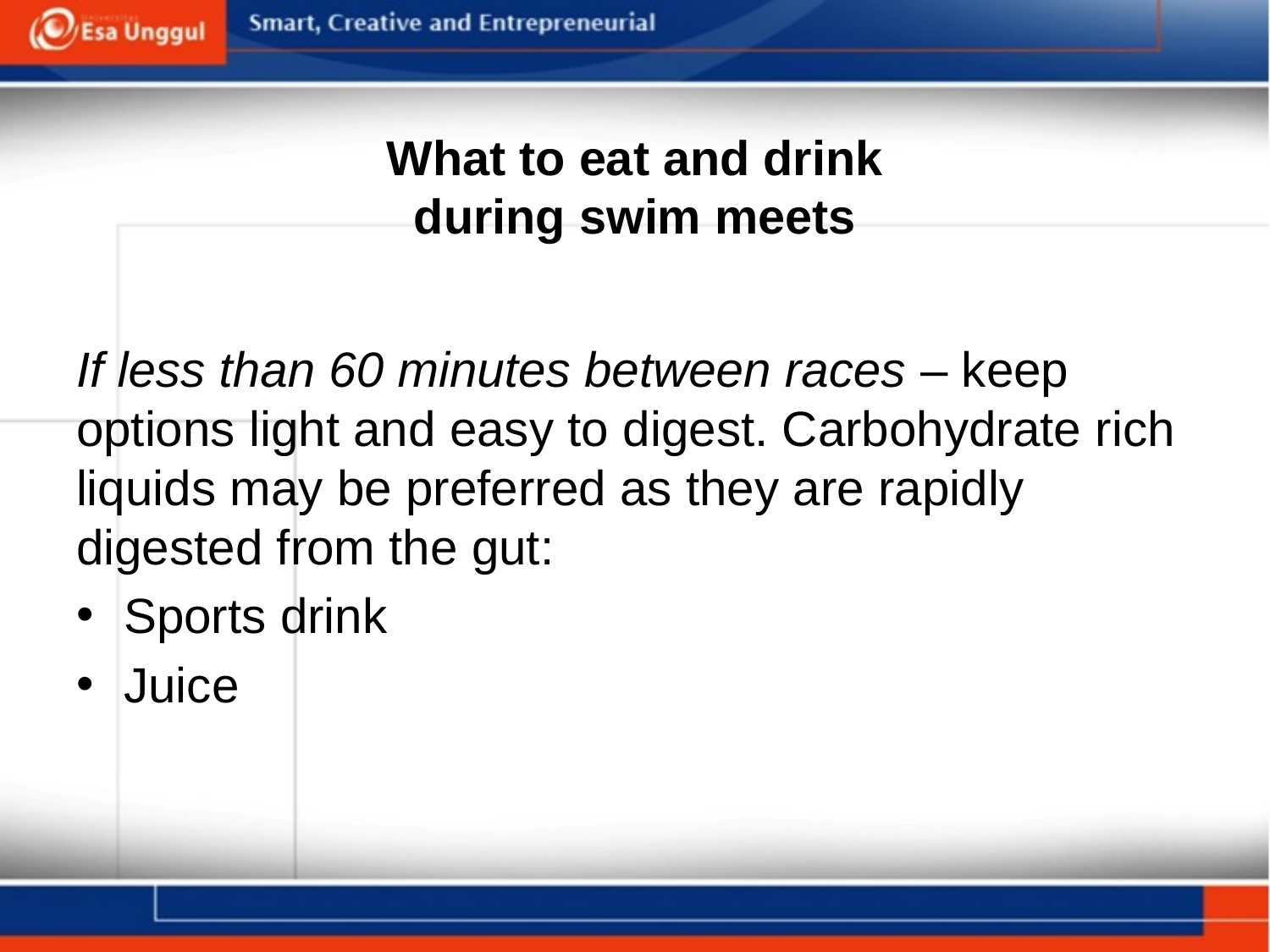

# What to eat and drink during swim meets
If less than 60 minutes between races – keep options light and easy to digest. Carbohydrate rich liquids may be preferred as they are rapidly digested from the gut:
Sports drink
Juice